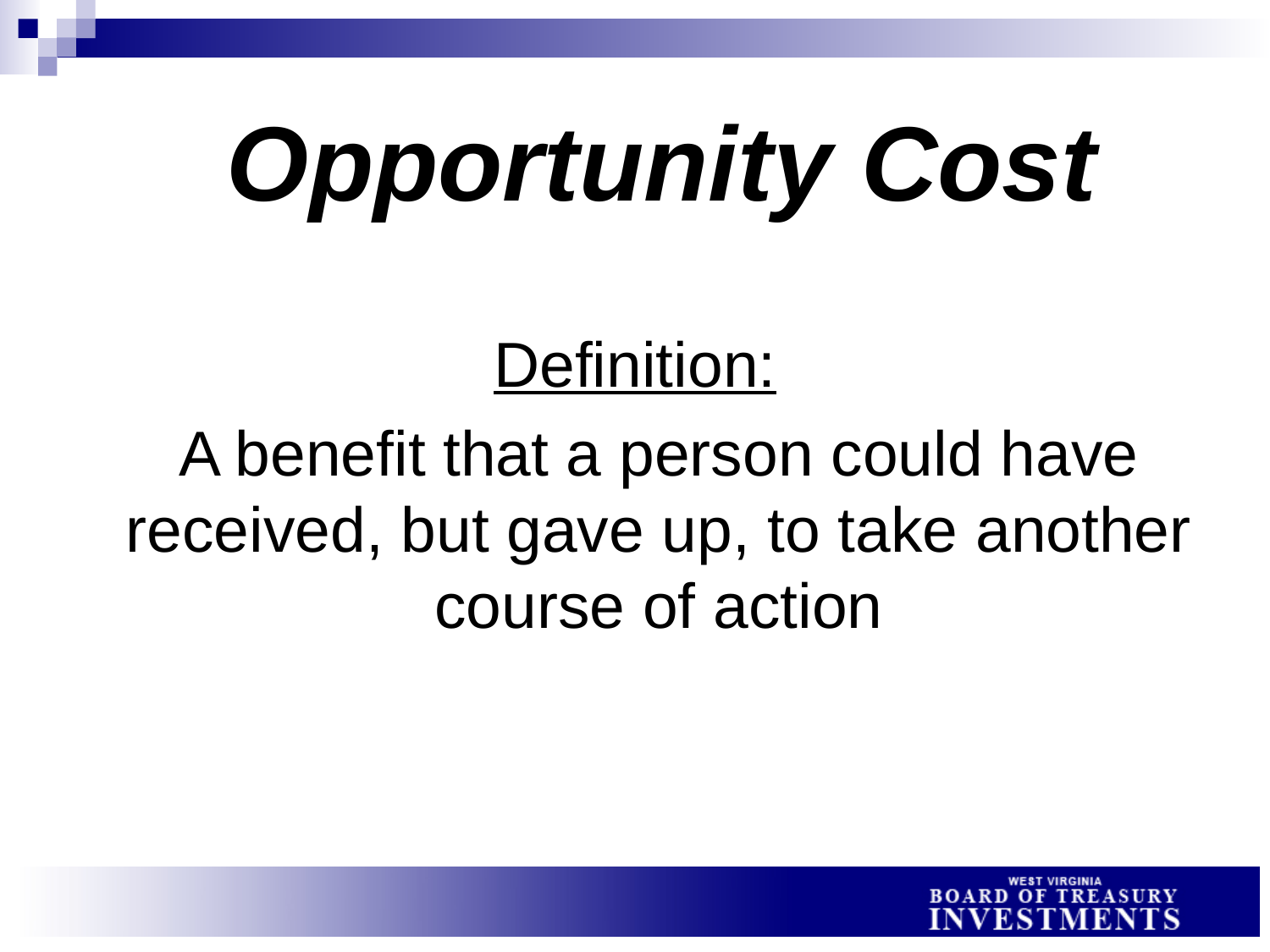

# Opportunity Cost
Definition:
	A benefit that a person could have received, but gave up, to take another course of action